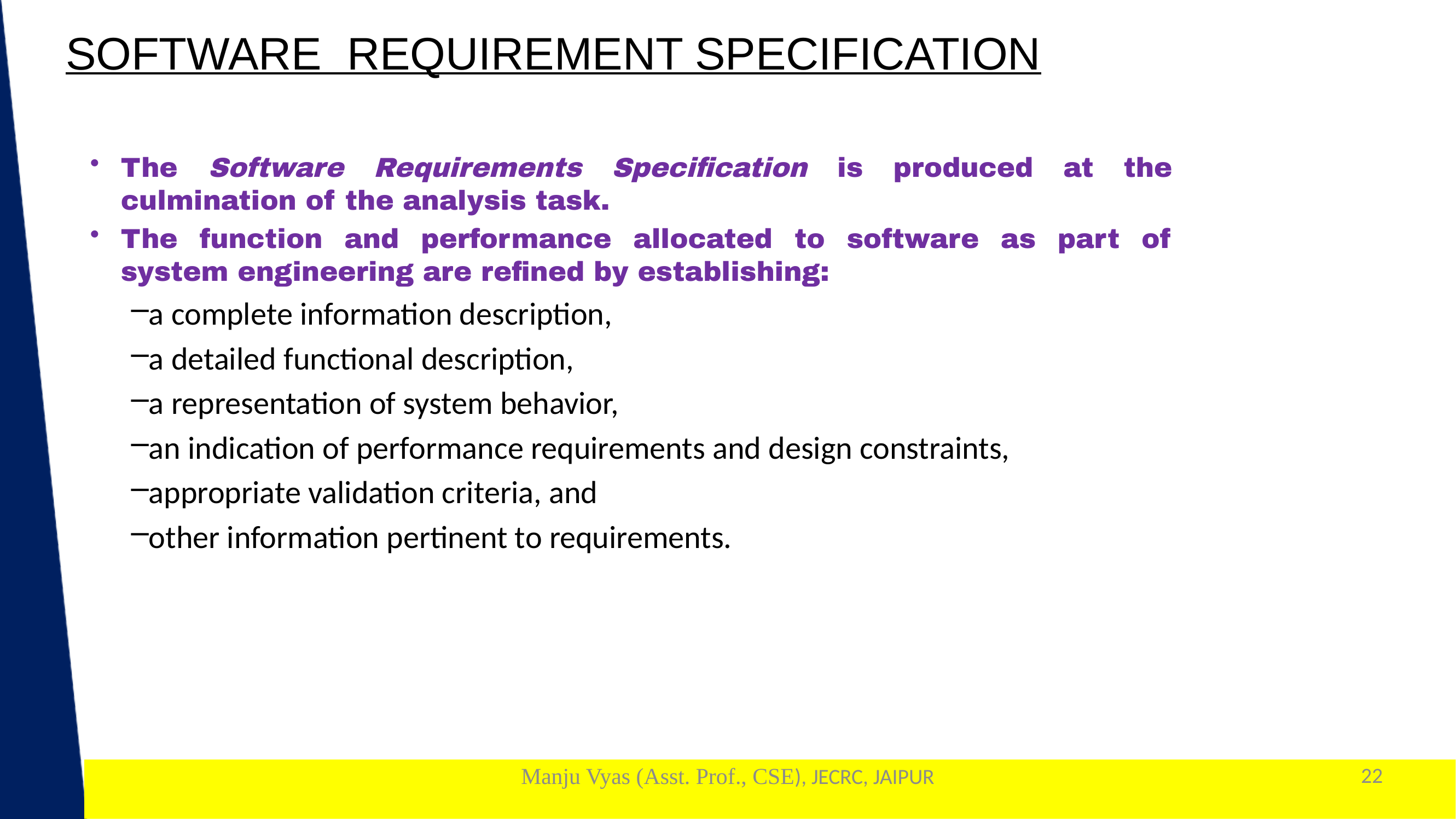

SOFTWARE  REQUIREMENT SPECIFICATION
The Software Requirements Specification is produced at the culmination of the analysis task.
The function and performance allocated to software as part of system engineering are refined by establishing:
a complete information description,
a detailed functional description,
a representation of system behavior,
an indication of performance requirements and design constraints,
appropriate validation criteria, and
other information pertinent to requirements.

Manju Vyas (Asst. Prof., CSE), JECRC, JAIPUR
22
1